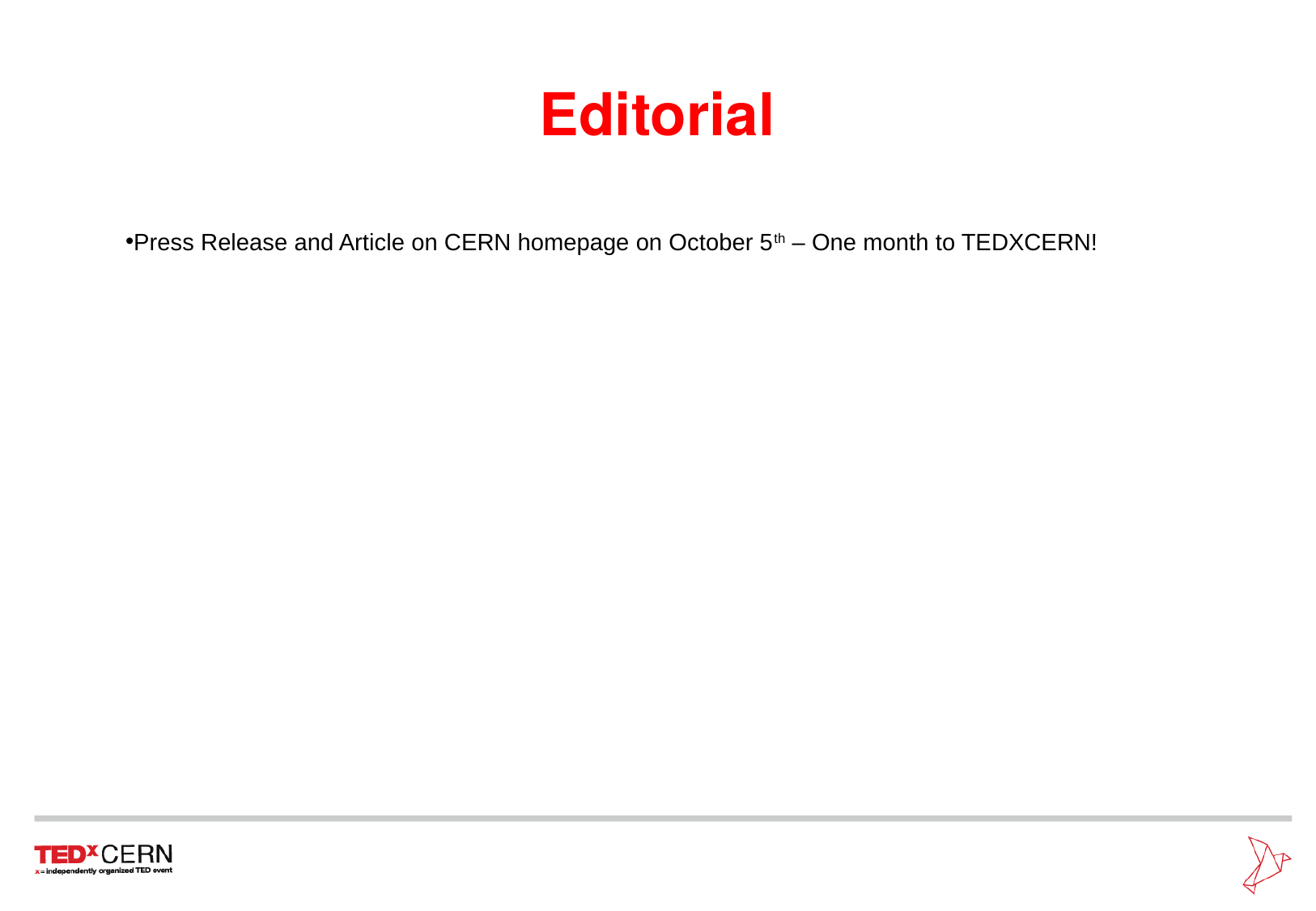

# Editorial
Press Release and Article on CERN homepage on October 5th – One month to TEDXCERN!